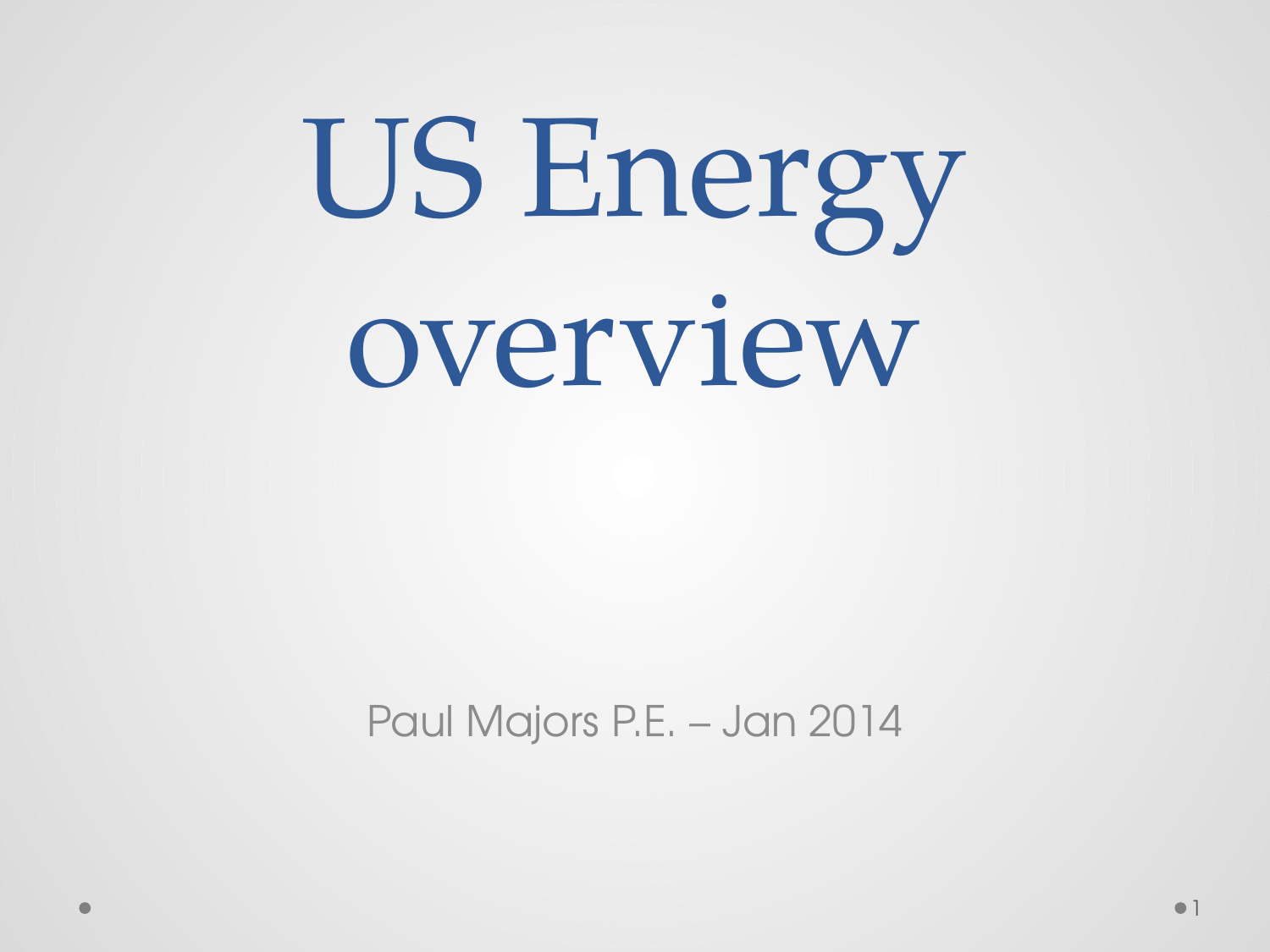

# US Energy overview
Paul Majors P.E. – Jan 2014
1